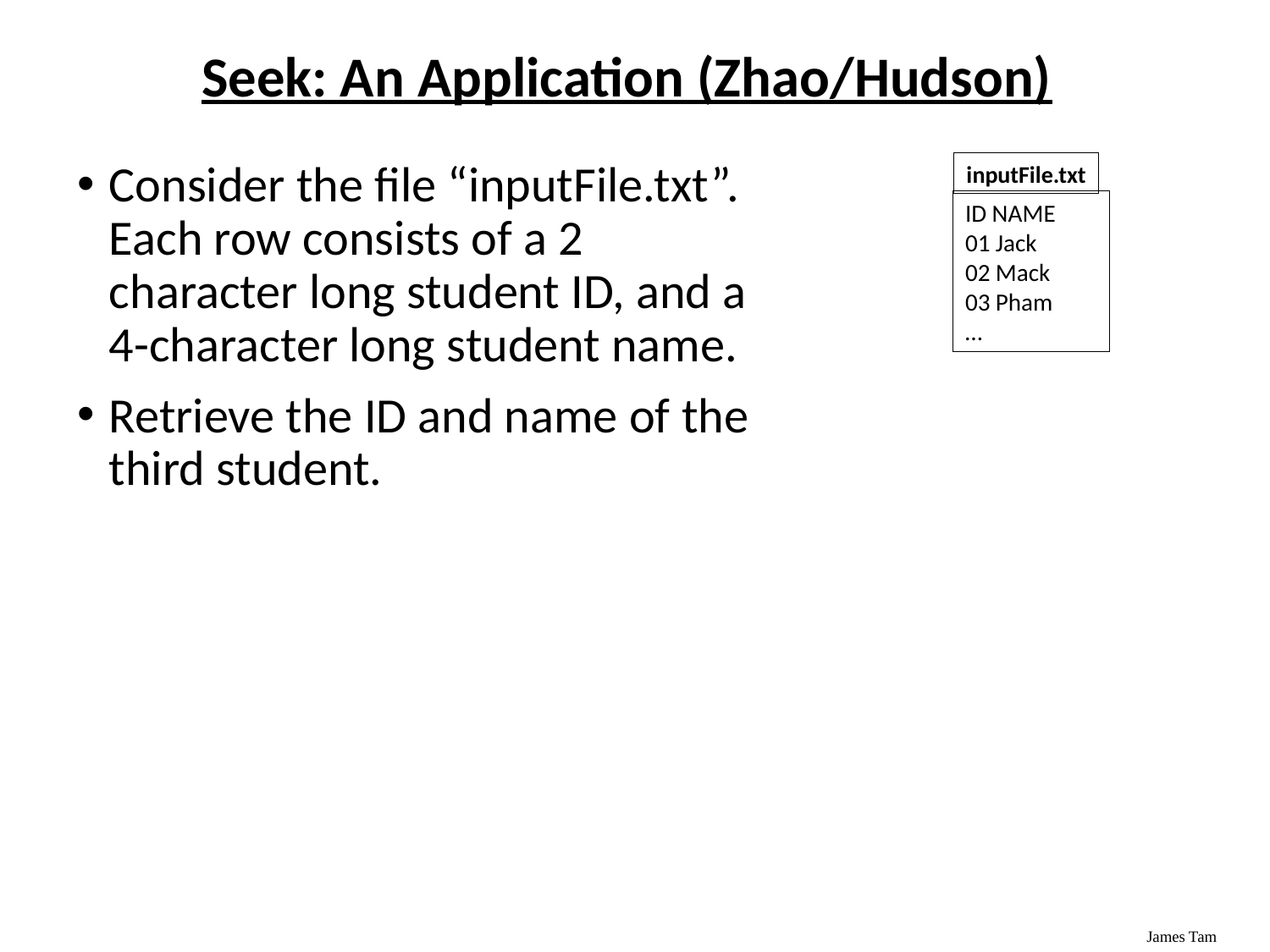

# Seek: An Application (Zhao/Hudson)
Consider the file “inputFile.txt”. Each row consists of a 2 character long student ID, and a 4-character long student name.
Retrieve the ID and name of the third student.

inputFile.txt
ID NAME
01 Jack
02 Mack
03 Pham
…